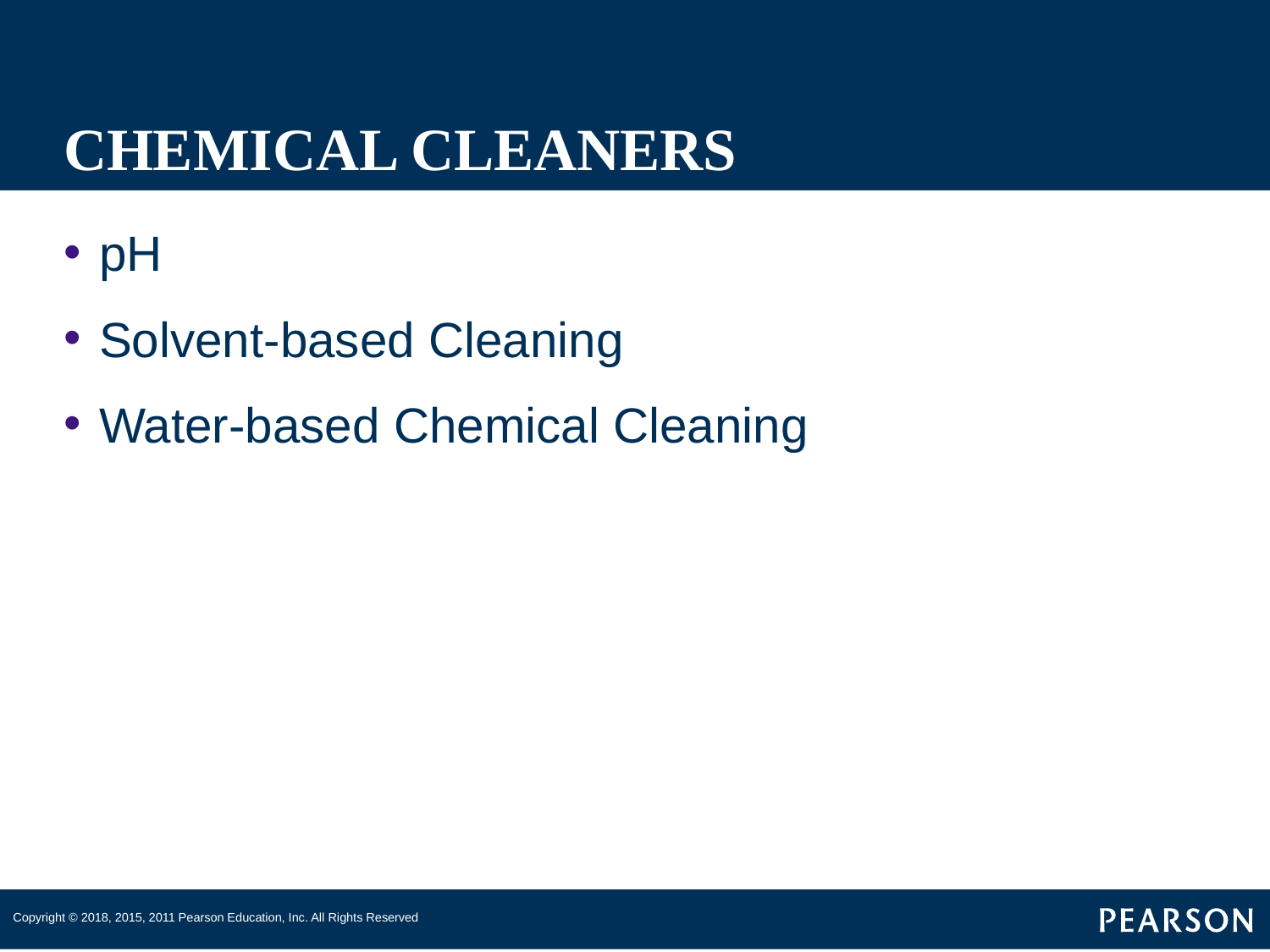

# CHEMICAL CLEANERS
pH
Solvent-based Cleaning
Water-based Chemical Cleaning